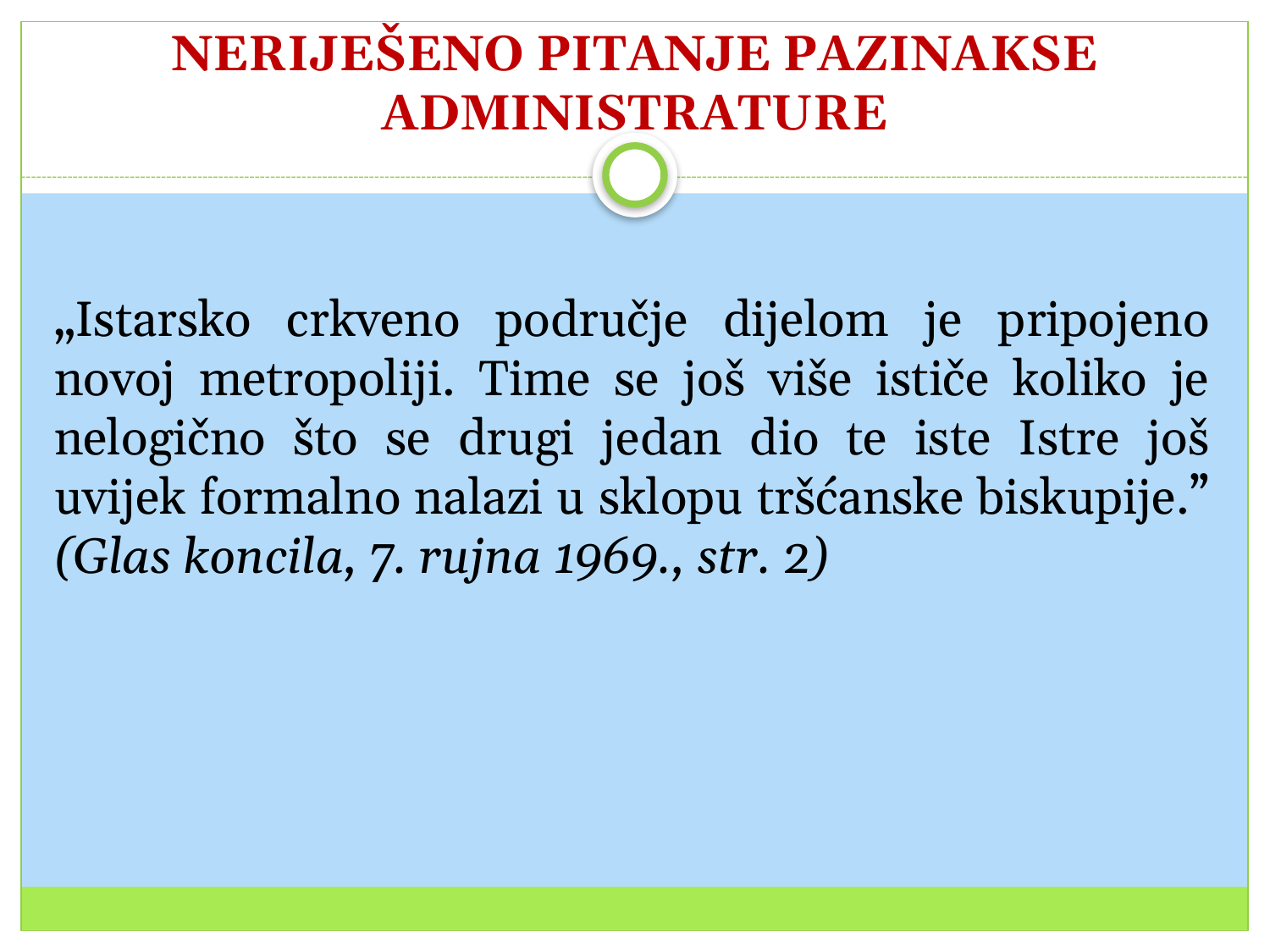

# NERIJEŠENO PITANJE PAZINAKSE ADMINISTRATURE

„Istarsko crkveno područje dijelom je pripojeno novoj metropoliji. Time se još više ističe koliko je nelogično što se drugi jedan dio te iste Istre još uvijek formalno nalazi u sklopu tršćanske biskupije.” (Glas koncila, 7. rujna 1969., str. 2)